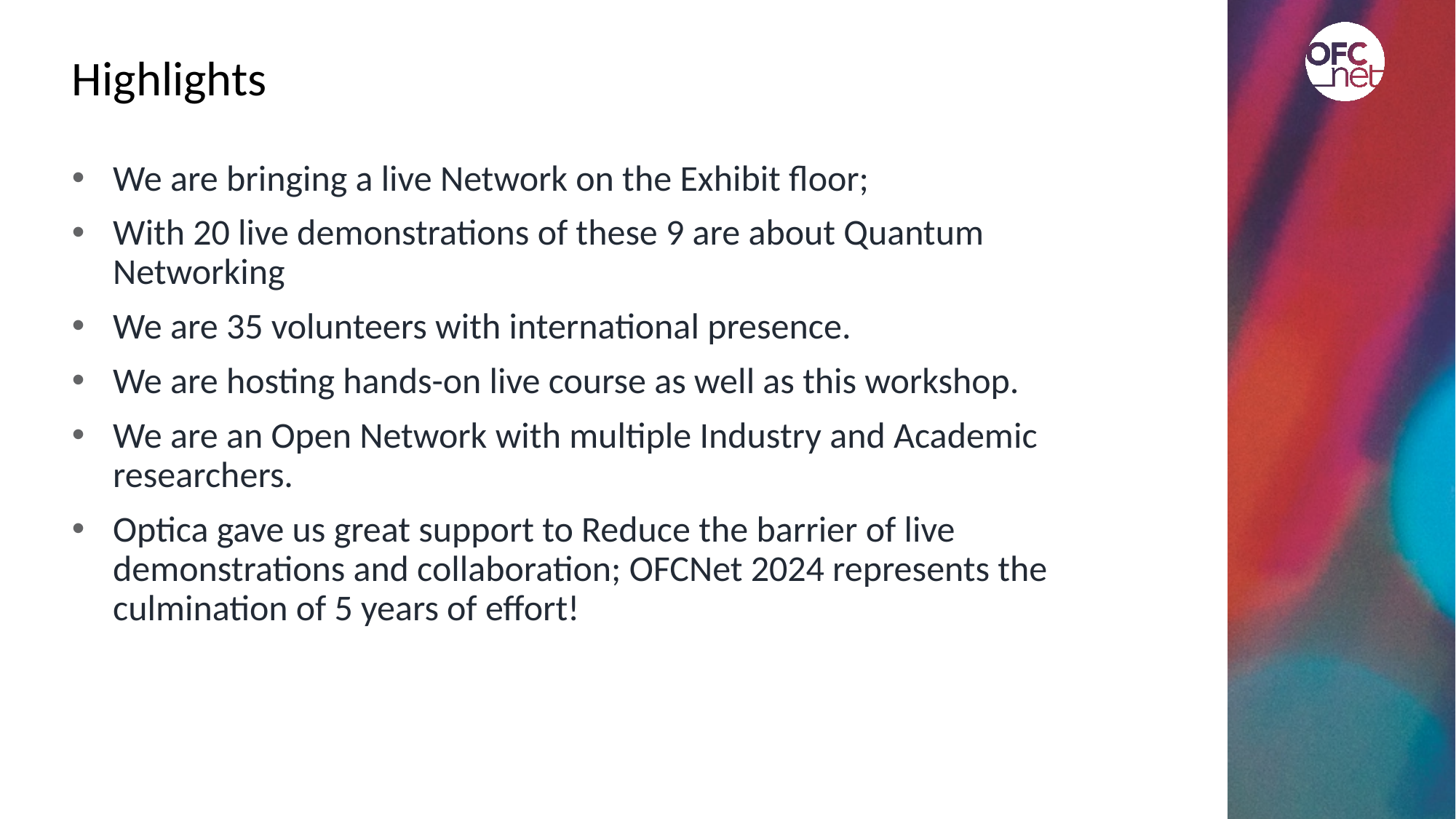

Highlights
We are bringing a live Network on the Exhibit floor;
With 20 live demonstrations of these 9 are about Quantum Networking
We are 35 volunteers with international presence.
We are hosting hands-on live course as well as this workshop.
We are an Open Network with multiple Industry and Academic researchers.
Optica gave us great support to Reduce the barrier of live demonstrations and collaboration; OFCNet 2024 represents the culmination of 5 years of effort!